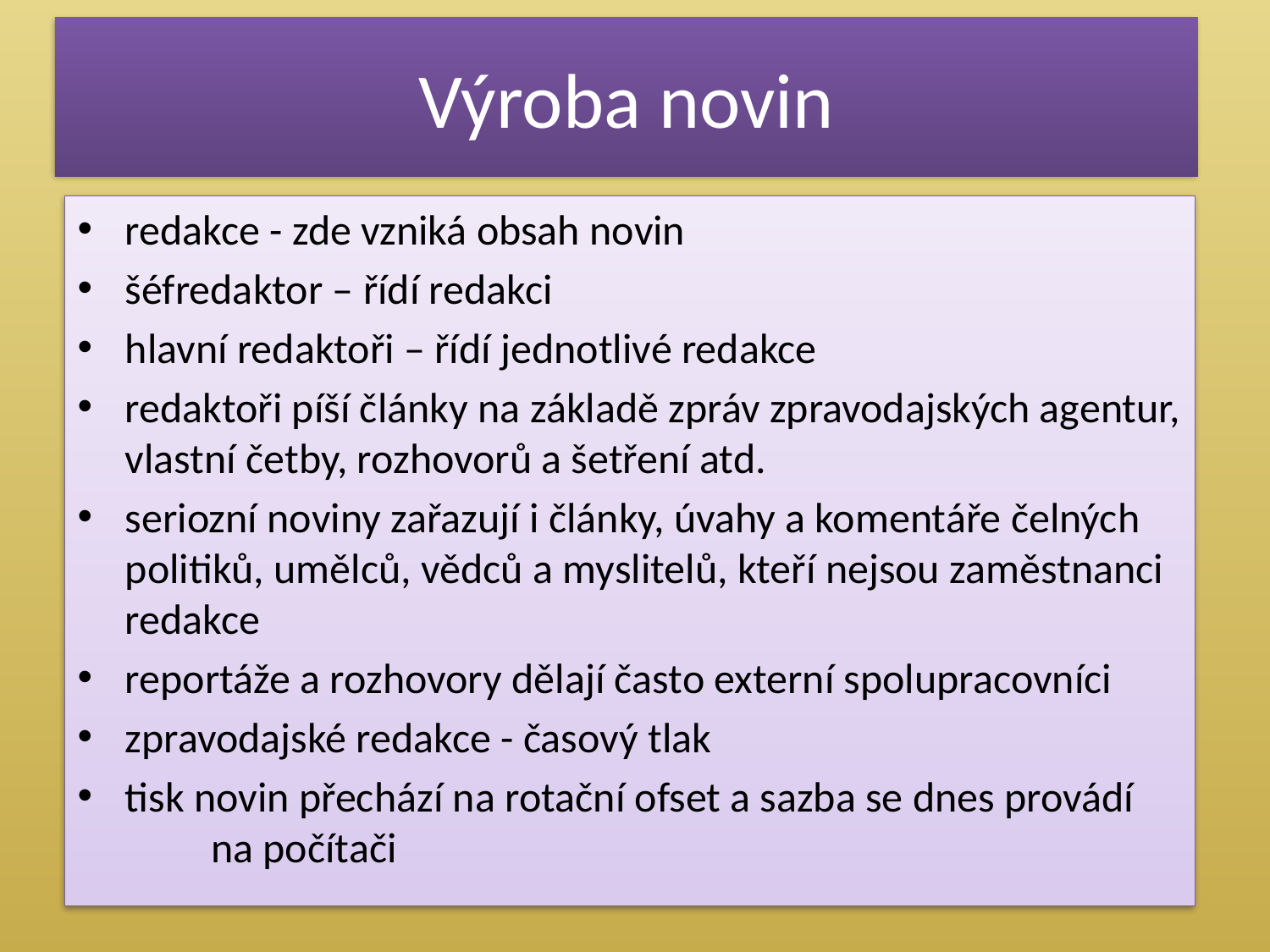

# Výroba novin
redakce - zde vzniká obsah novin
šéfredaktor – řídí redakci
hlavní redaktoři – řídí jednotlivé redakce
redaktoři píší články na základě zpráv zpravodajských agentur, vlastní četby, rozhovorů a šetření atd.
seriozní noviny zařazují i články, úvahy a komentáře čelných politiků, umělců, vědců a myslitelů, kteří nejsou zaměstnanci redakce
reportáže a rozhovory dělají často externí spolupracovníci
zpravodajské redakce - časový tlak
tisk novin přechází na rotační ofset a sazba se dnes provádí               na počítači